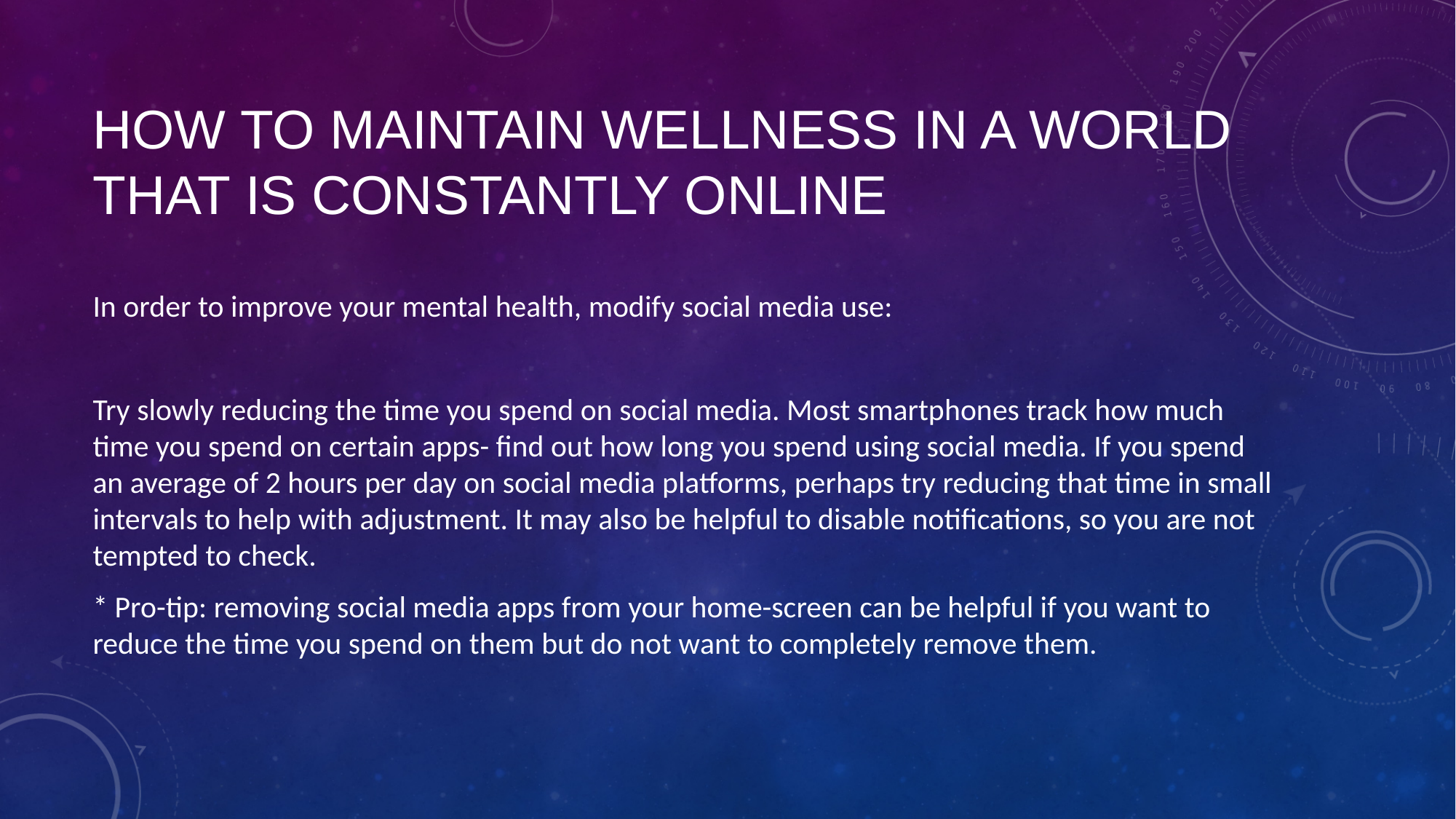

# How to maintain wellness in a world that is constantly online
In order to improve your mental health, modify social media use:

Try slowly reducing the time you spend on social media. Most smartphones track how much time you spend on certain apps- find out how long you spend using social media. If you spend an average of 2 hours per day on social media platforms, perhaps try reducing that time in small intervals to help with adjustment. It may also be helpful to disable notifications, so you are not tempted to check.
* Pro-tip: removing social media apps from your home-screen can be helpful if you want to reduce the time you spend on them but do not want to completely remove them.